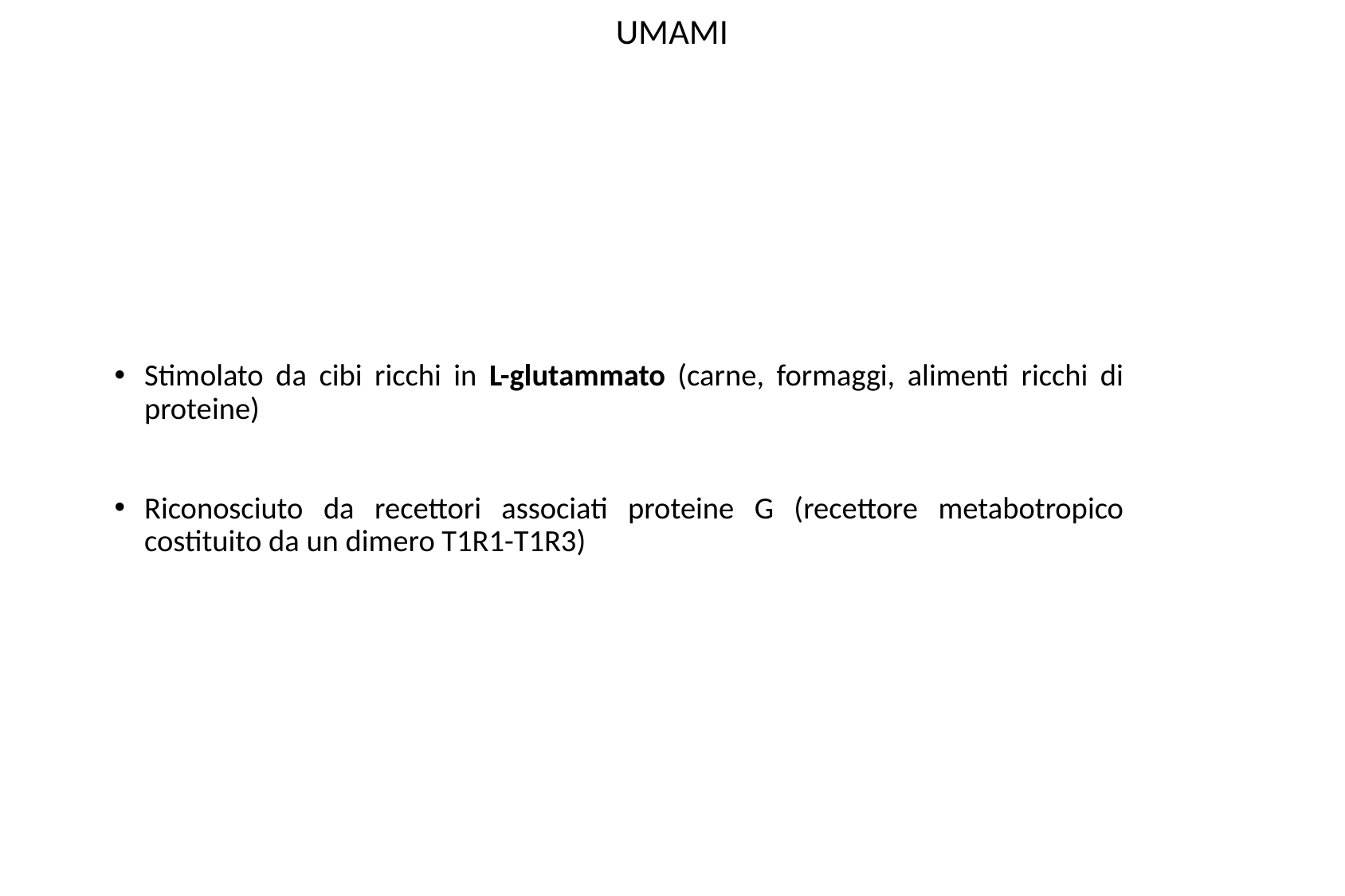

# Umami
Stimolato da cibi ricchi in L-glutammato (carne, formaggi, alimenti ricchi di proteine)

Riconosciuto da recettori associati proteine G (recettore metabotropico costituito da un dimero T1R1-T1R3)